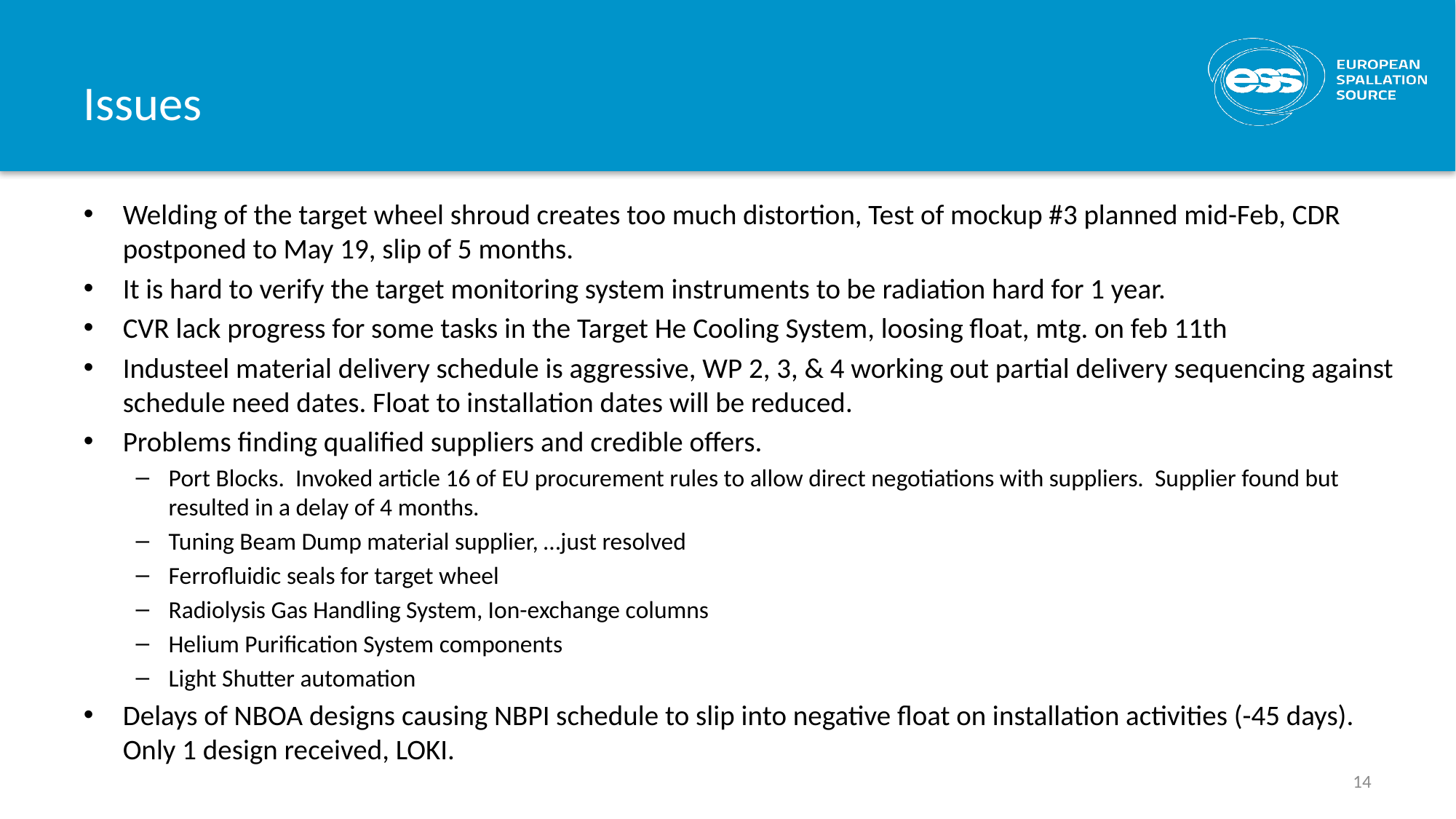

# Issues
Welding of the target wheel shroud creates too much distortion, Test of mockup #3 planned mid-Feb, CDR postponed to May 19, slip of 5 months.
It is hard to verify the target monitoring system instruments to be radiation hard for 1 year.
CVR lack progress for some tasks in the Target He Cooling System, loosing float, mtg. on feb 11th
Industeel material delivery schedule is aggressive, WP 2, 3, & 4 working out partial delivery sequencing against schedule need dates. Float to installation dates will be reduced.
Problems finding qualified suppliers and credible offers.
Port Blocks.  Invoked article 16 of EU procurement rules to allow direct negotiations with suppliers.  Supplier found but resulted in a delay of 4 months.
Tuning Beam Dump material supplier, …just resolved
Ferrofluidic seals for target wheel
Radiolysis Gas Handling System, Ion-exchange columns
Helium Purification System components
Light Shutter automation
Delays of NBOA designs causing NBPI schedule to slip into negative float on installation activities (-45 days). Only 1 design received, LOKI.
14